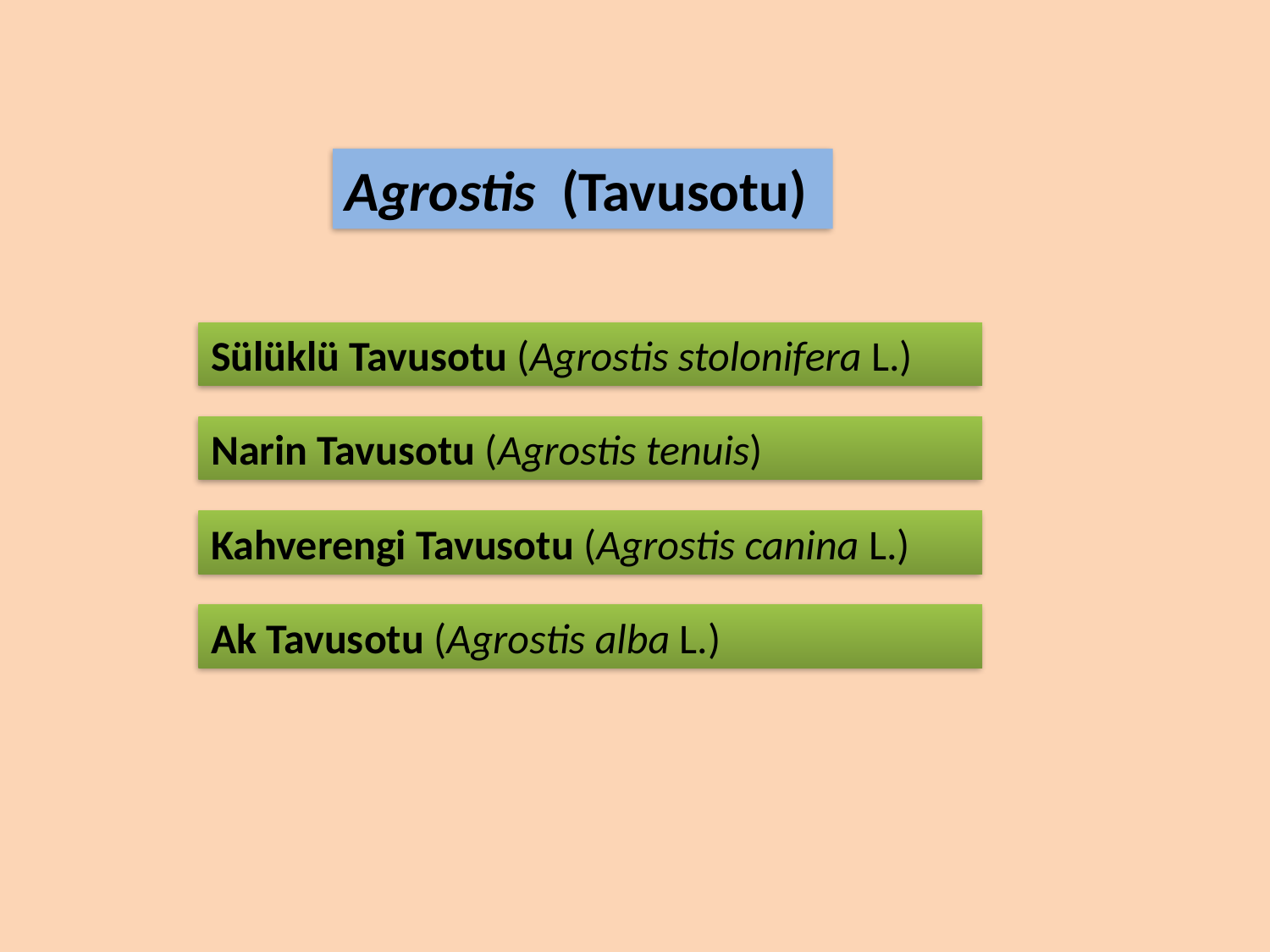

Agrostis  (Tavusotu)
Sülüklü Tavusotu (Agrostis stolonifera L.)
Narin Tavusotu (Agrostis tenuis)
Kahverengi Tavusotu (Agrostis canina L.)
Ak Tavusotu (Agrostis alba L.)